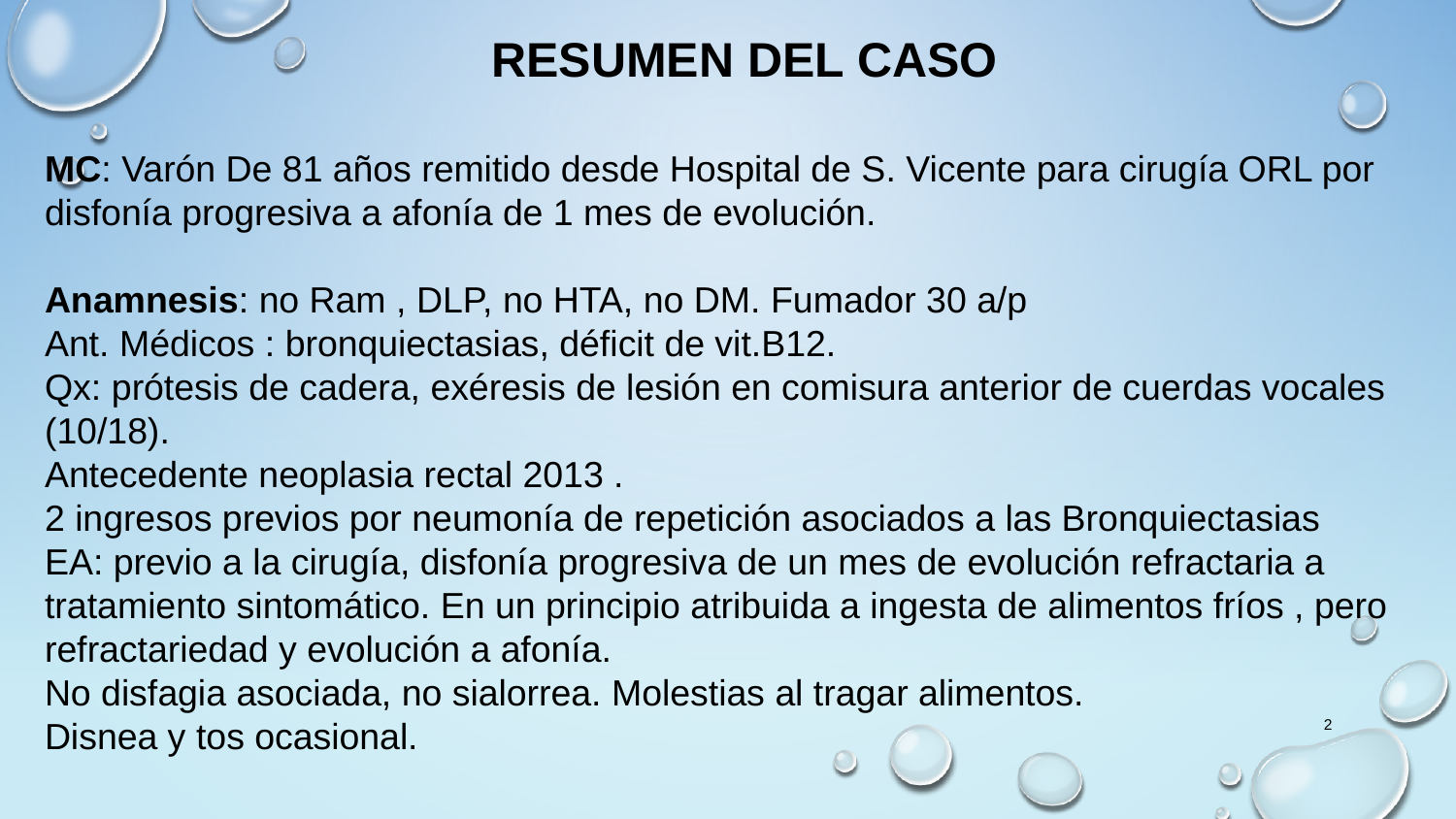

RESUMEN DEL CASO

MC: Varón De 81 años remitido desde Hospital de S. Vicente para cirugía ORL por disfonía progresiva a afonía de 1 mes de evolución.

Anamnesis: no Ram , DLP, no HTA, no DM. Fumador 30 a/p
Ant. Médicos : bronquiectasias, déficit de vit.B12.
Qx: prótesis de cadera, exéresis de lesión en comisura anterior de cuerdas vocales (10/18).
Antecedente neoplasia rectal 2013 .
2 ingresos previos por neumonía de repetición asociados a las Bronquiectasias
EA: previo a la cirugía, disfonía progresiva de un mes de evolución refractaria a tratamiento sintomático. En un principio atribuida a ingesta de alimentos fríos , pero refractariedad y evolución a afonía.
No disfagia asociada, no sialorrea. Molestias al tragar alimentos.
Disnea y tos ocasional.

2